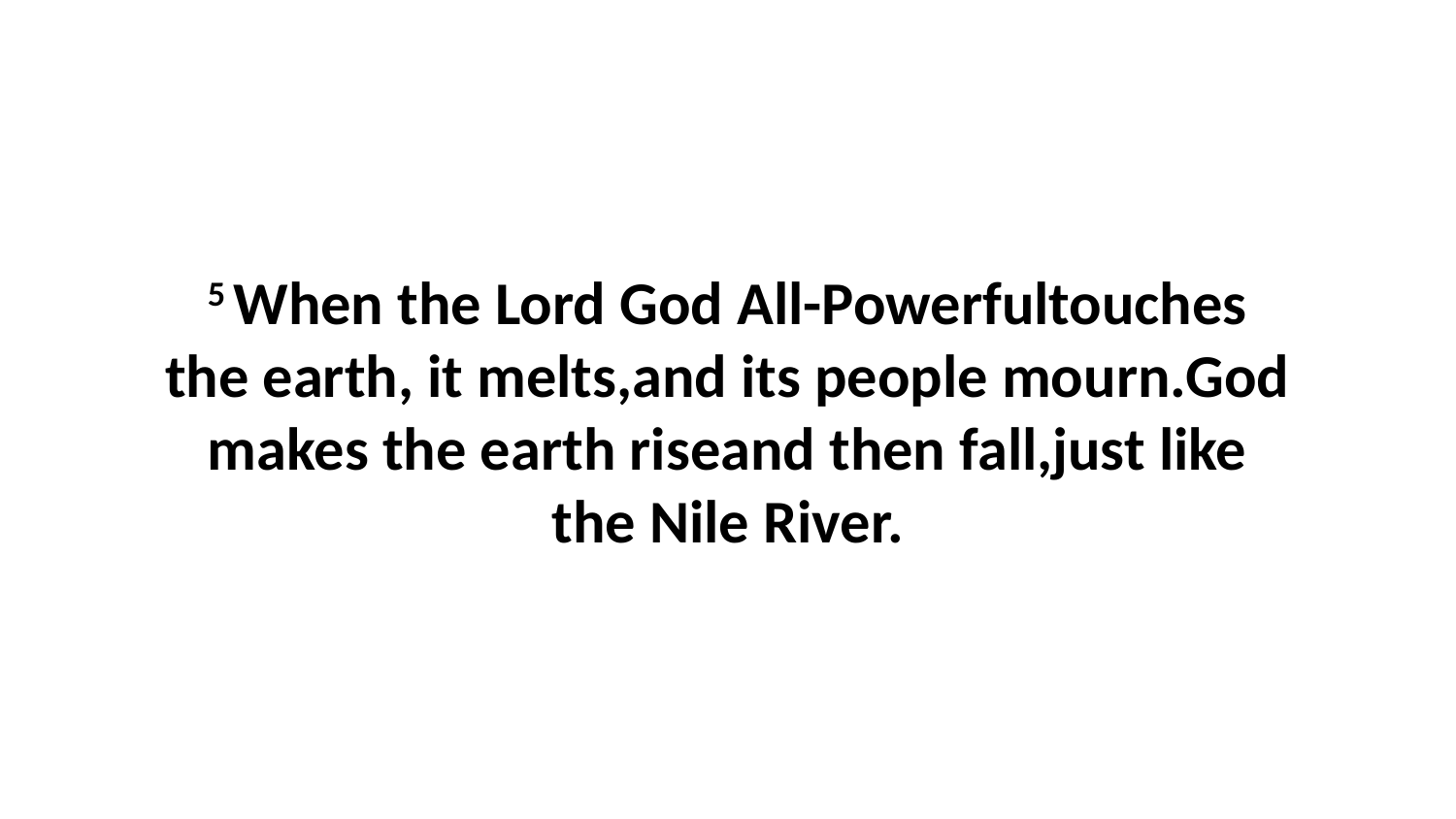

5 When the Lord God All-Powerfultouches the earth, it melts,and its people mourn.God makes the earth riseand then fall,just like the Nile River.